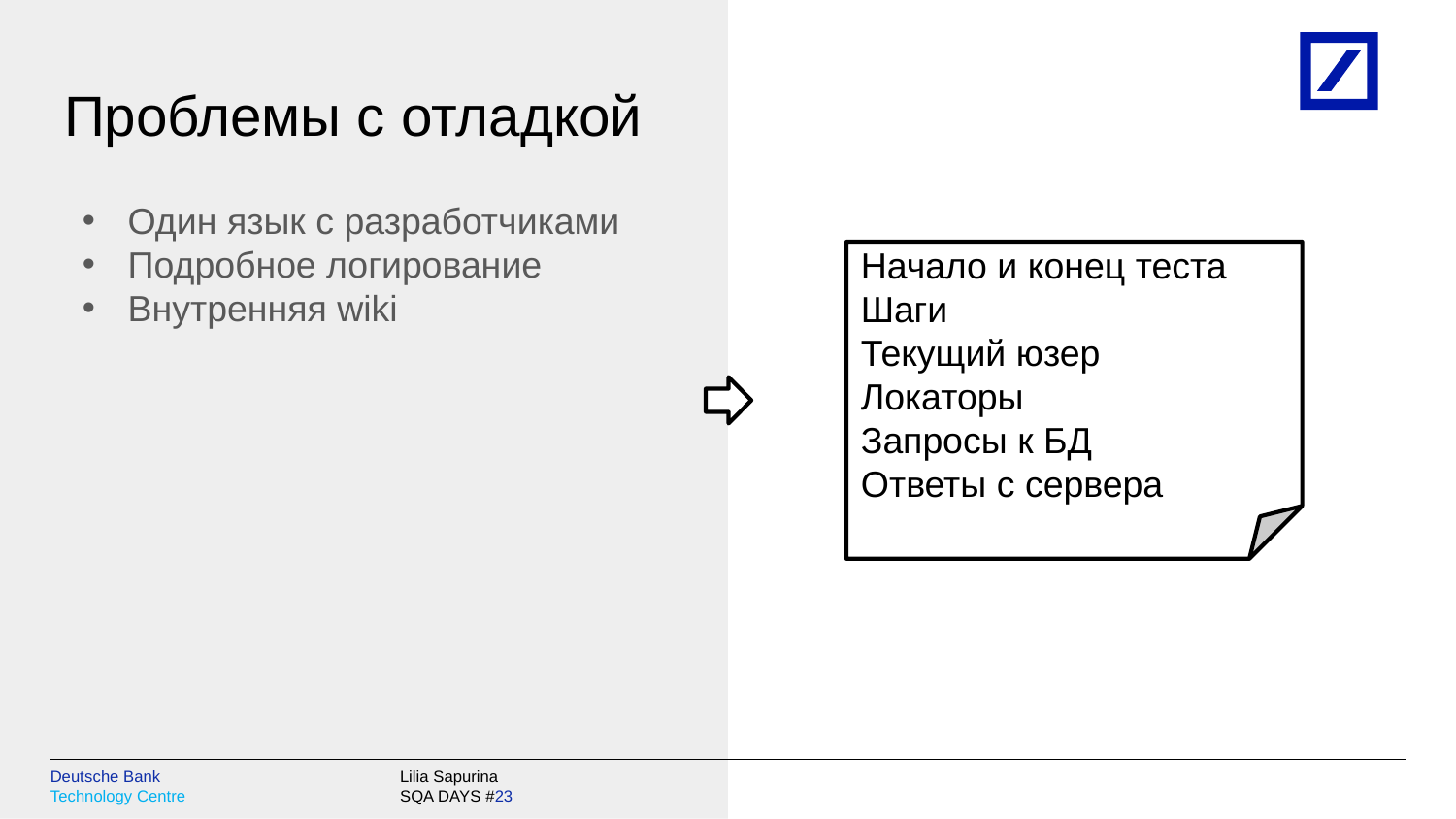

# Проблемы с отладкой
Один язык с разработчиками
Подробное логирование
Внутренняя wiki
Начало и конец теста
Шаги
Текущий юзер
Локаторы
Запросы к БД
Ответы с сервера